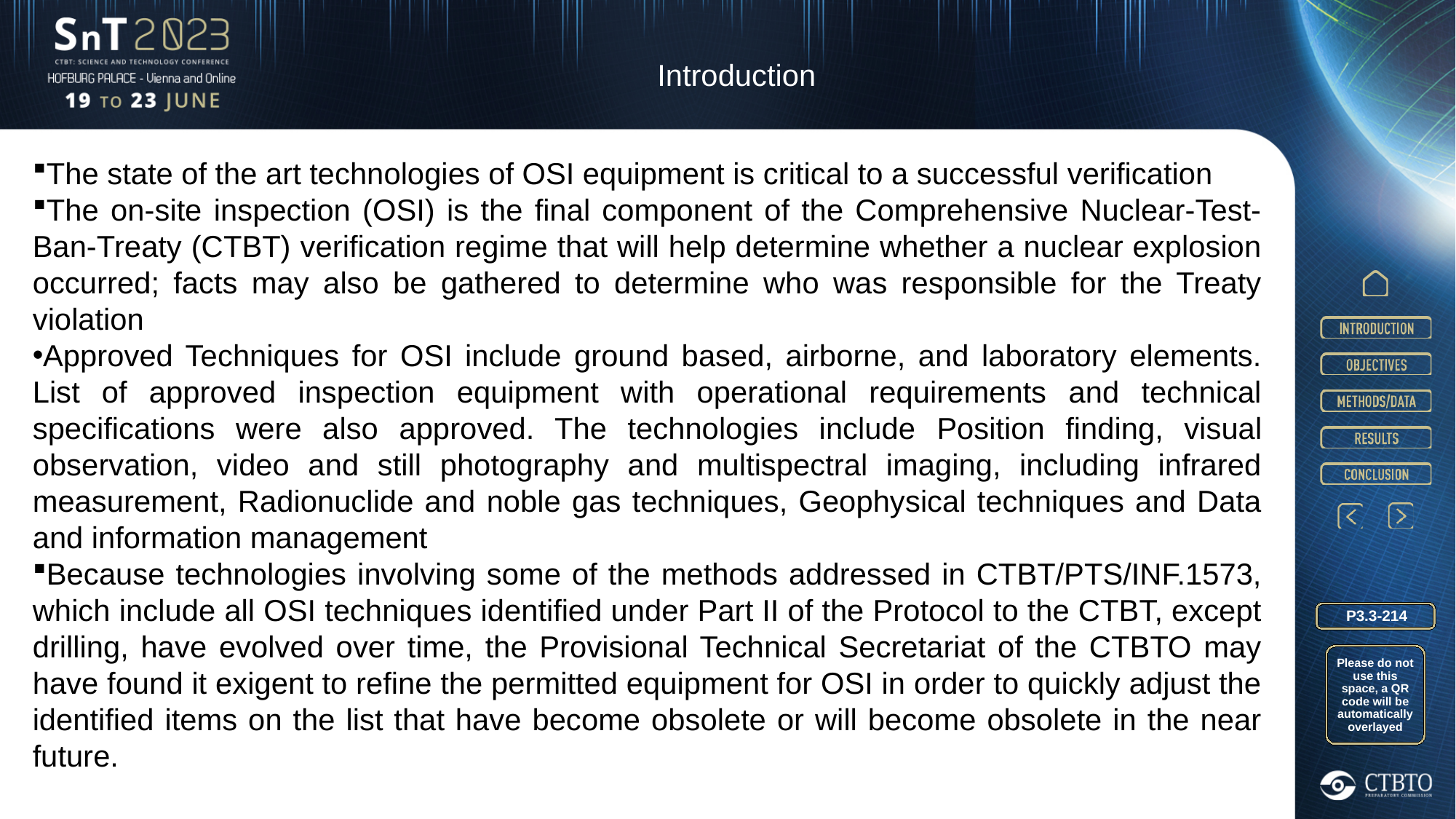

Introduction
The state of the art technologies of OSI equipment is critical to a successful verification
The on-site inspection (OSI) is the final component of the Comprehensive Nuclear-Test-Ban-Treaty (CTBT) verification regime that will help determine whether a nuclear explosion occurred; facts may also be gathered to determine who was responsible for the Treaty violation
Approved Techniques for OSI include ground based, airborne, and laboratory elements. List of approved inspection equipment with operational requirements and technical specifications were also approved. The technologies include Position finding, visual observation, video and still photography and multispectral imaging, including infrared measurement, Radionuclide and noble gas techniques, Geophysical techniques and Data and information management
Because technologies involving some of the methods addressed in CTBT/PTS/INF.1573, which include all OSI techniques identified under Part II of the Protocol to the CTBT, except drilling, have evolved over time, the Provisional Technical Secretariat of the CTBTO may have found it exigent to refine the permitted equipment for OSI in order to quickly adjust the identified items on the list that have become obsolete or will become obsolete in the near future.
P3.3-214
Please do not use this space, a QR code will be automatically overlayed